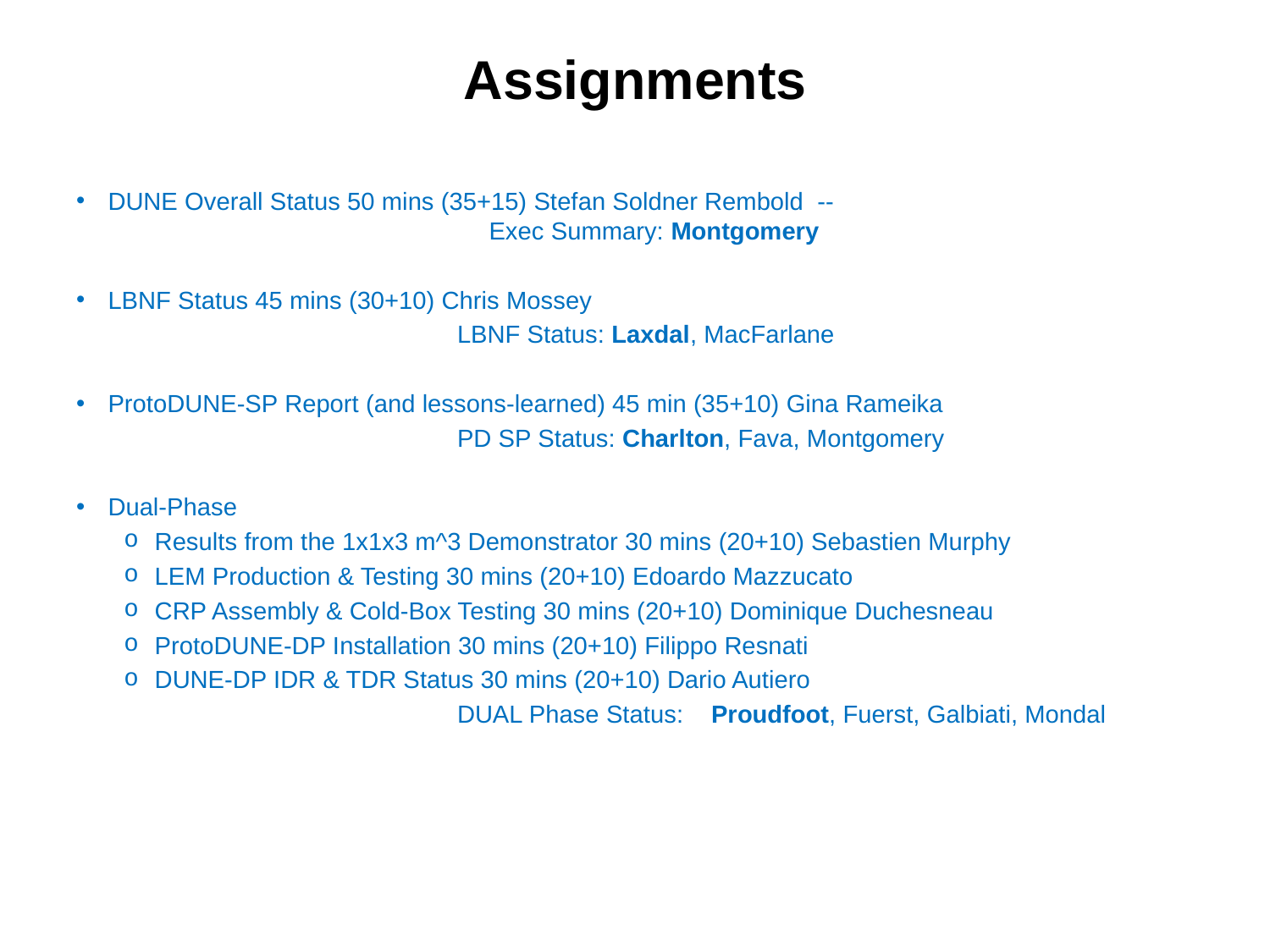

# Assignments

DUNE Overall Status 50 mins (35+15) Stefan Soldner Rembold  --						Exec Summary: Montgomery

LBNF Status 45 mins (30+10) Chris Mossey
			LBNF Status: Laxdal, MacFarlane

ProtoDUNE-SP Report (and lessons-learned) 45 min (35+10) Gina Rameika
			PD SP Status: Charlton, Fava, Montgomery

Dual-Phase
Results from the 1x1x3 m^3 Demonstrator 30 mins (20+10) Sebastien Murphy
LEM Production & Testing 30 mins (20+10) Edoardo Mazzucato
CRP Assembly & Cold-Box Testing 30 mins (20+10) Dominique Duchesneau
ProtoDUNE-DP Installation 30 mins (20+10) Filippo Resnati
DUNE-DP IDR & TDR Status 30 mins (20+10) Dario Autiero
			DUAL Phase Status: 	Proudfoot, Fuerst, Galbiati, Mondal